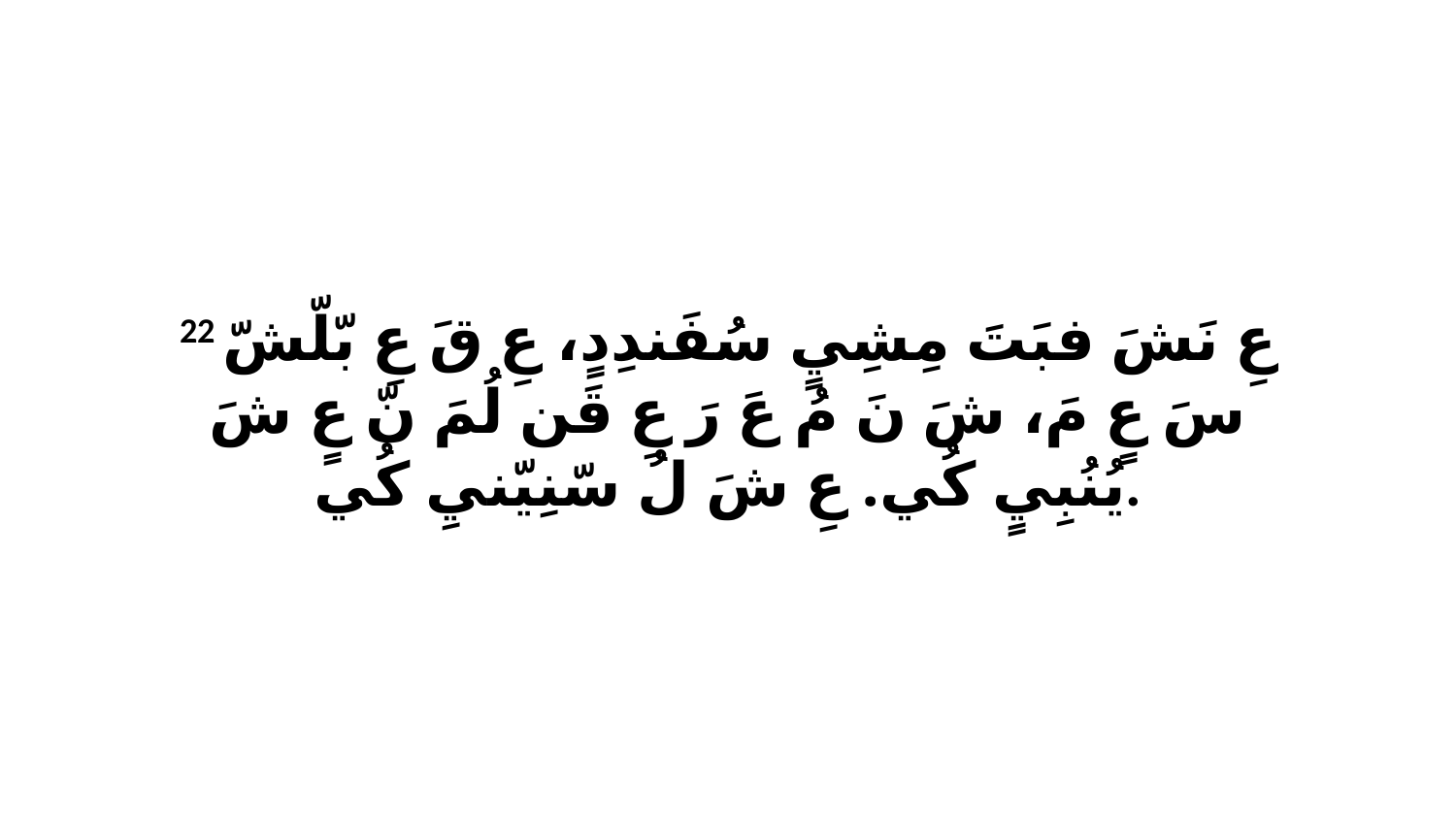

22 عِ نَشَ فبَتَ مِشِيٍ سُفَندِدٍ، عِ قَ عِ بّلّشّ سَ عٍ مَ، شَ نَ مُ عَ رَ عِ قَن لُمَ نّ عٍ شَ يُنُبِيٍ كُي. عِ شَ لُ سّنِيّنيِ كُي.